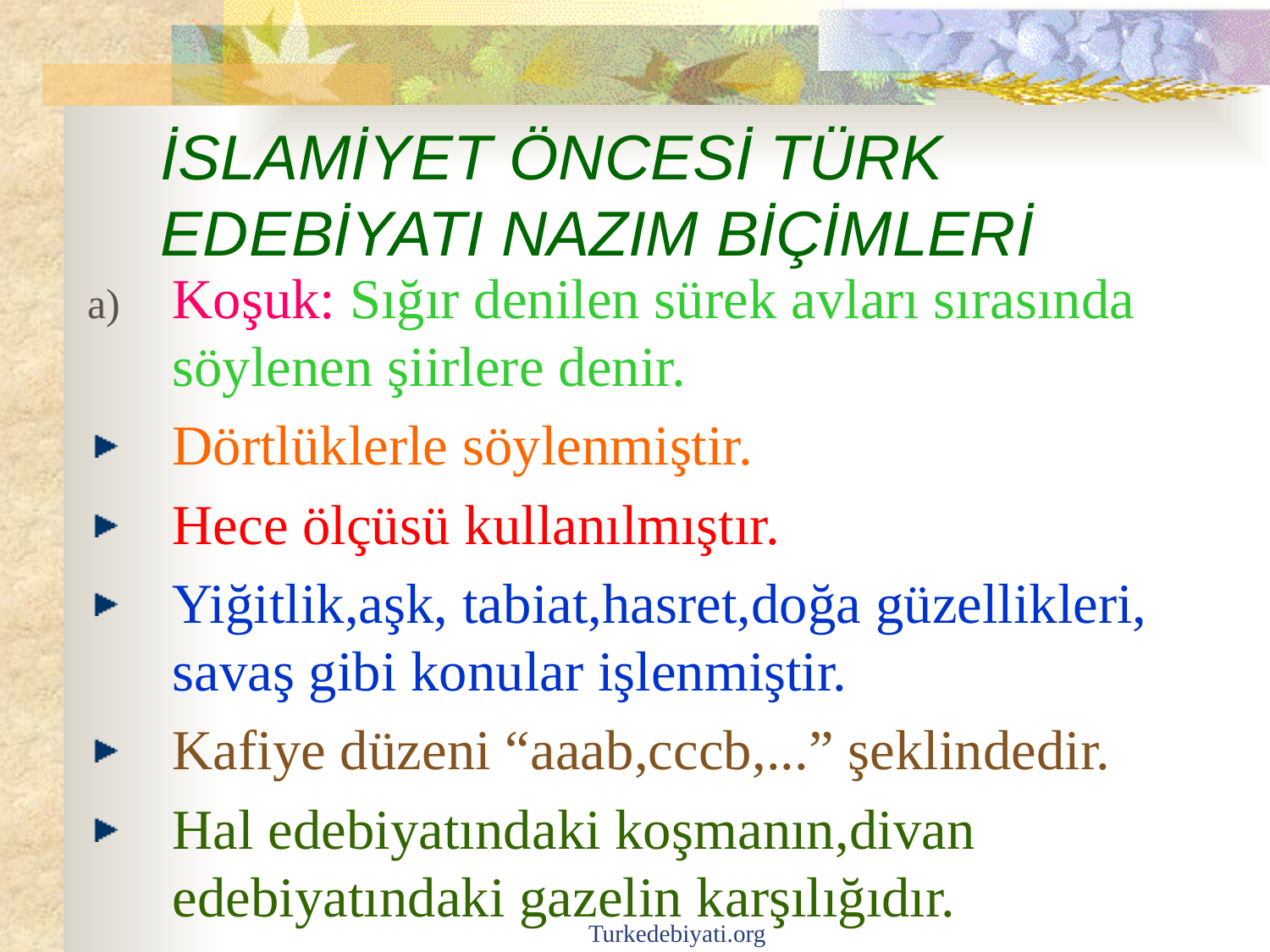

# İSLAMİYET ÖNCESİ TÜRK EDEBİYATI NAZIM BİÇİMLERİ
Koşuk: Sığır denilen sürek avları sırasında söylenen şiirlere denir.
Dörtlüklerle söylenmiştir.
Hece ölçüsü kullanılmıştır.
Yiğitlik,aşk, tabiat,hasret,doğa güzellikleri, savaş gibi konular işlenmiştir.
Kafiye düzeni “aaab,cccb,...” şeklindedir.
Hal edebiyatındaki koşmanın,divan edebiyatındaki gazelin karşılığıdır.
Turkedebiyati.org